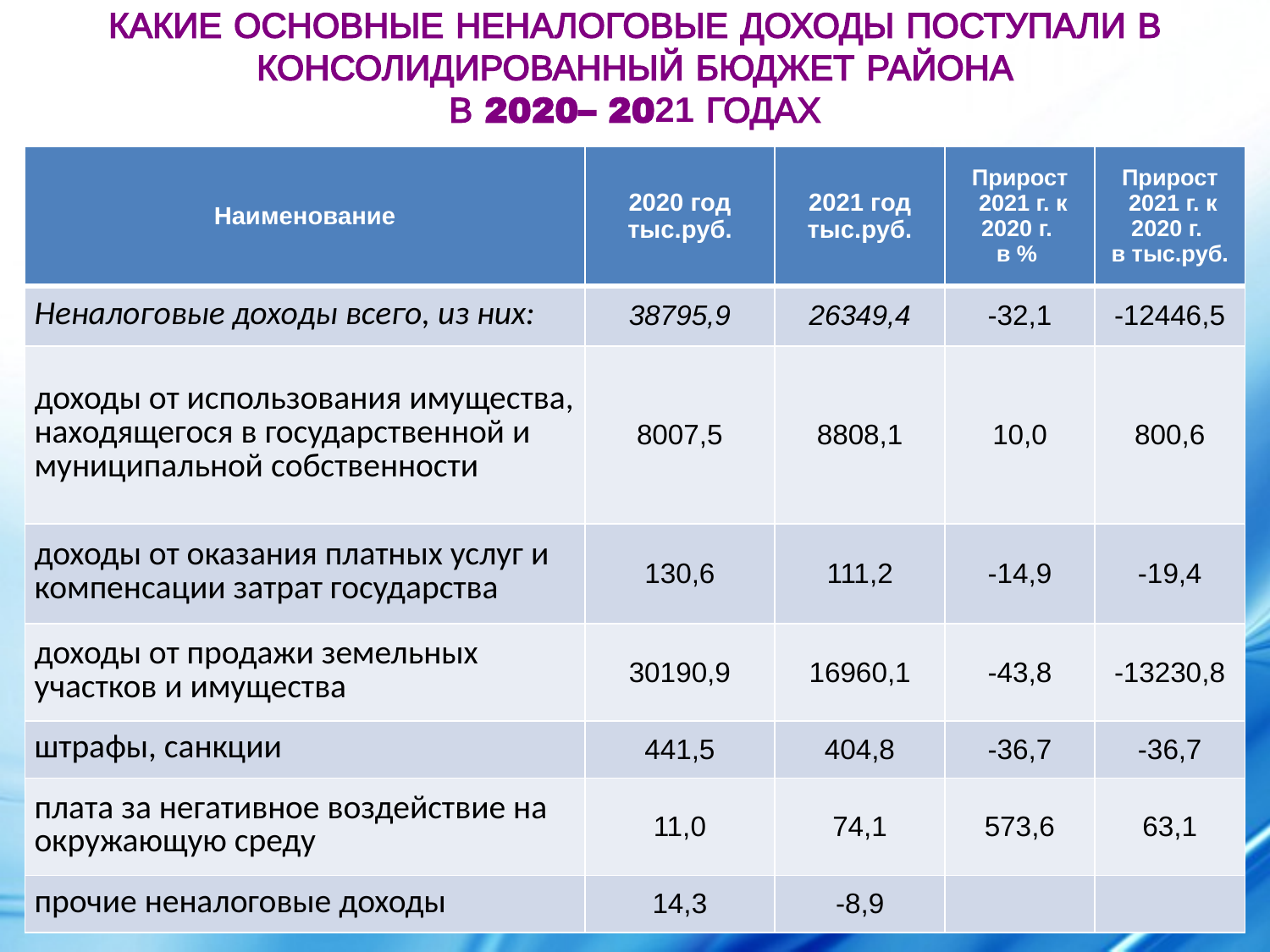

КАКИЕ ОСНОВНЫЕ НЕНАЛОГОВЫЕ ДОХОДЫ ПОСТУПАЛИ В
КОНСОЛИДИРОВАННЫЙ БЮДЖЕТ РАЙОНА
В 2020– 2021 ГОДАХ
| Наименование | 2020 год тыс.руб. | 2021 год тыс.руб. | Прирост 2021 г. к 2020 г. в % | Прирост 2021 г. к 2020 г. в тыс.руб. |
| --- | --- | --- | --- | --- |
| Неналоговые доходы всего, из них: | 38795,9 | 26349,4 | -32,1 | -12446,5 |
| доходы от использования имущества, находящегося в государственной и муниципальной собственности | 8007,5 | 8808,1 | 10,0 | 800,6 |
| доходы от оказания платных услуг и компенсации затрат государства | 130,6 | 111,2 | -14,9 | -19,4 |
| доходы от продажи земельных участков и имущества | 30190,9 | 16960,1 | -43,8 | -13230,8 |
| штрафы, санкции | 441,5 | 404,8 | -36,7 | -36,7 |
| плата за негативное воздействие на окружающую среду | 11,0 | 74,1 | 573,6 | 63,1 |
| прочие неналоговые доходы | 14,3 | -8,9 |  |  |
11